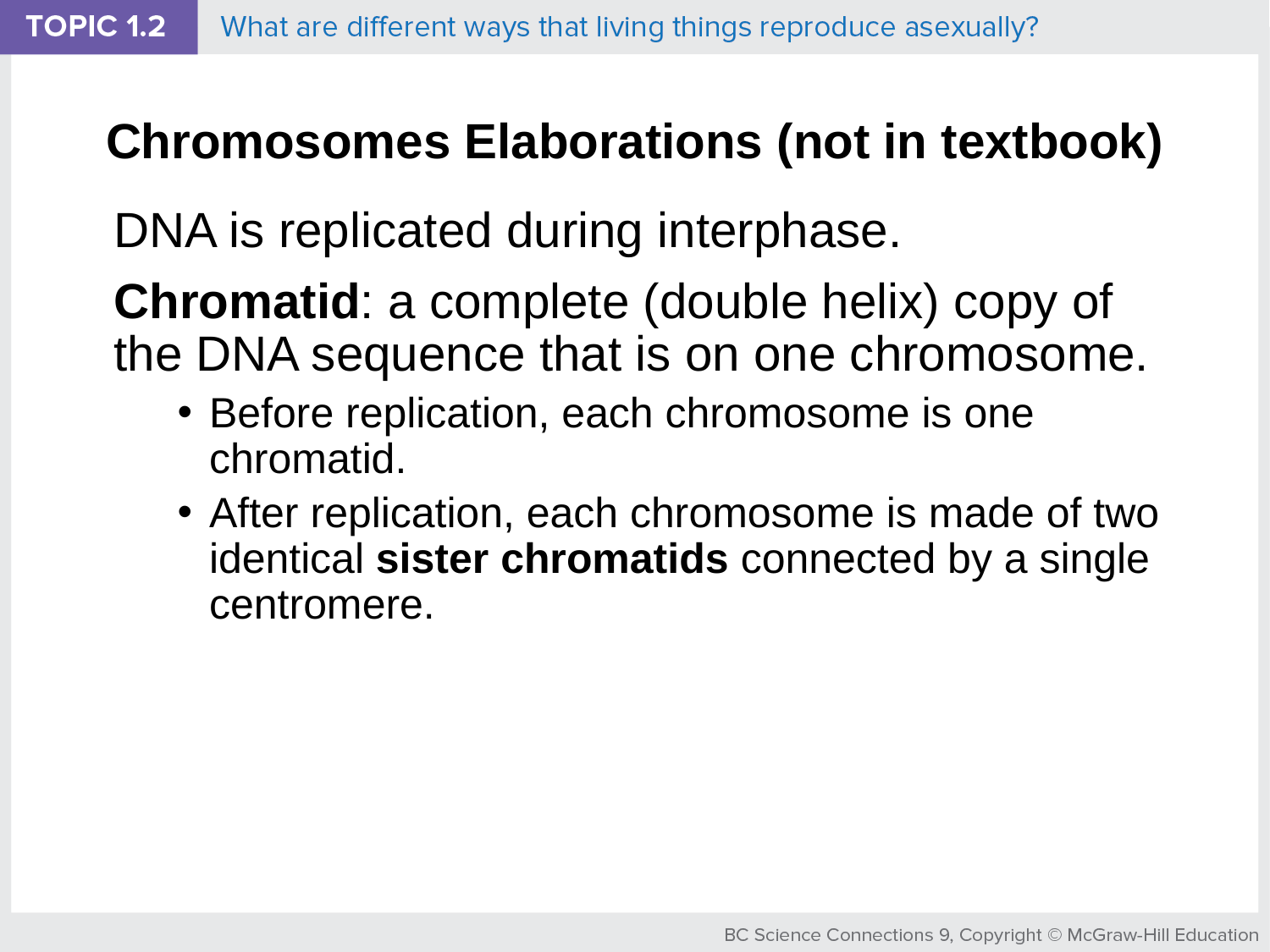

# Chromosomes Elaborations (not in textbook)
DNA is replicated during interphase.
Chromatid: a complete (double helix) copy of the DNA sequence that is on one chromosome.
Before replication, each chromosome is one chromatid.
After replication, each chromosome is made of two identical sister chromatids connected by a single centromere.